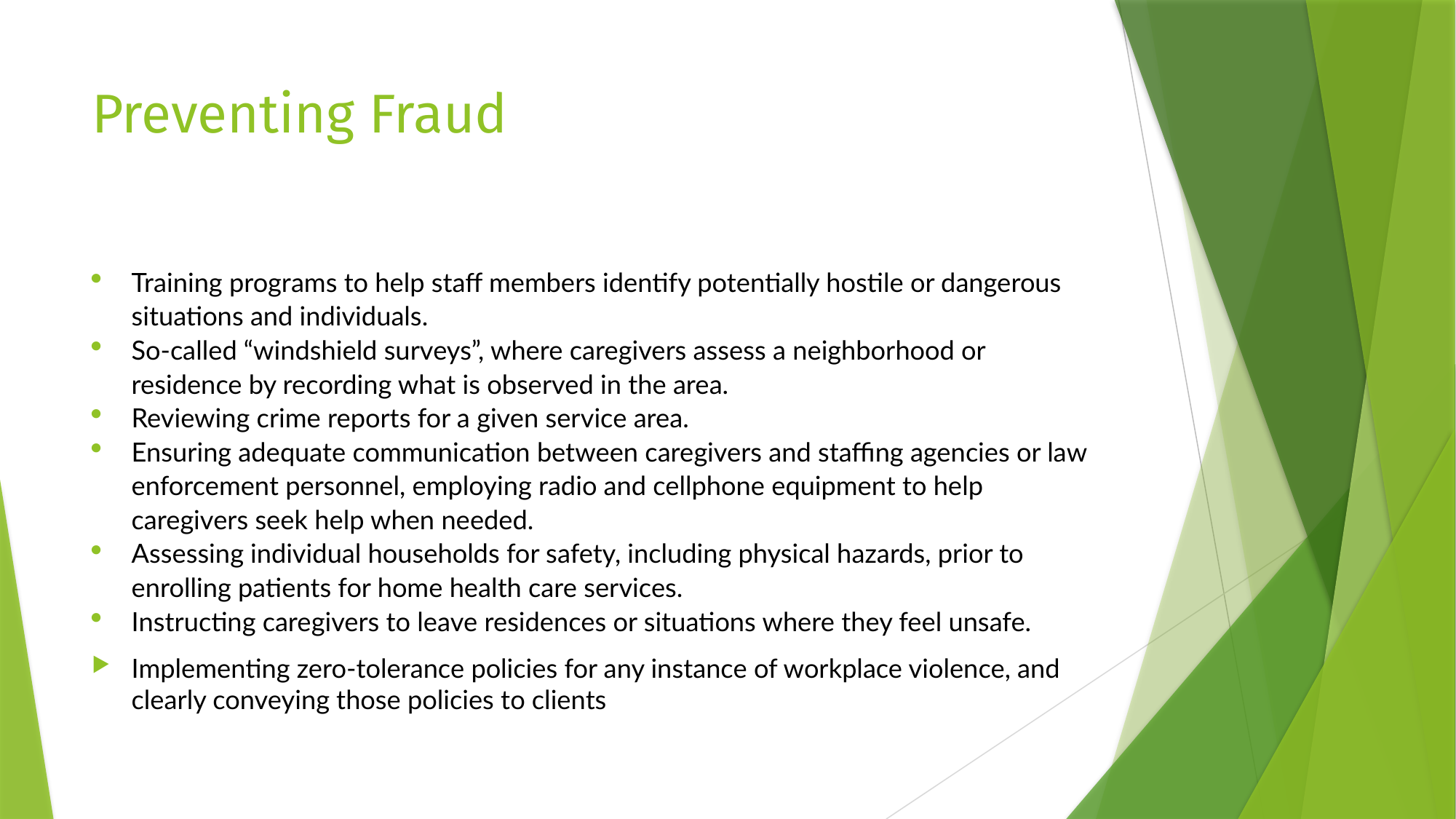

# Preventing Fraud
Training programs to help staff members identify potentially hostile or dangerous situations and individuals.
So-called “windshield surveys”, where caregivers assess a neighborhood or residence by recording what is observed in the area.
Reviewing crime reports for a given service area.
Ensuring adequate communication between caregivers and staffing agencies or law enforcement personnel, employing radio and cellphone equipment to help caregivers seek help when needed.
Assessing individual households for safety, including physical hazards, prior to enrolling patients for home health care services.
Instructing caregivers to leave residences or situations where they feel unsafe.
Implementing zero-tolerance policies for any instance of workplace violence, and clearly conveying those policies to clients